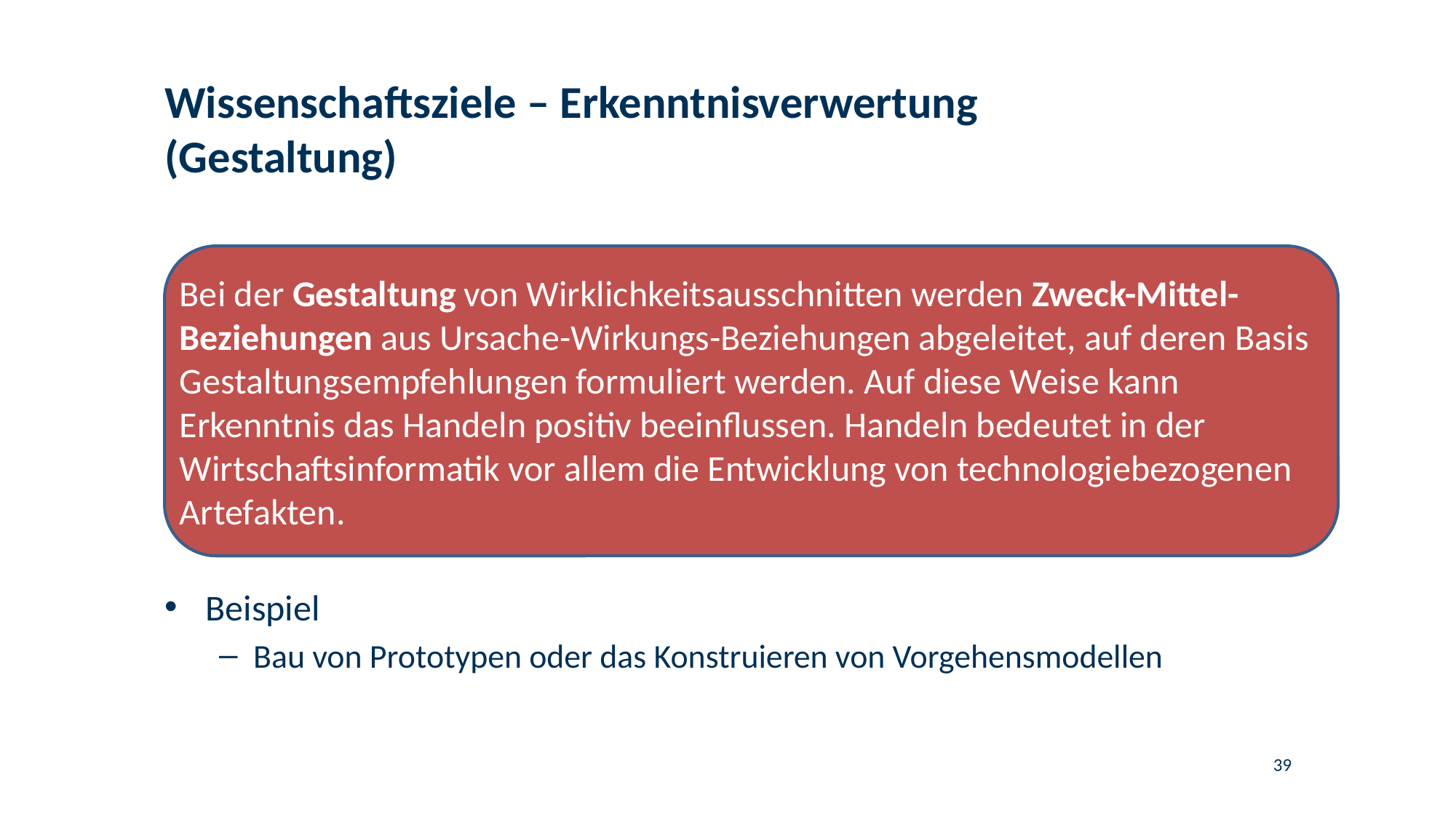

# Wissenschaftsziele – Erkenntnisverwertung (Gestaltung)
Bei der Gestaltung von Wirklichkeitsausschnitten werden Zweck-Mittel-Beziehungen aus Ursache-Wirkungs-Beziehungen abgeleitet, auf deren Basis Gestaltungsempfehlungen formuliert werden. Auf diese Weise kann Erkenntnis das Handeln positiv beeinflussen. Handeln bedeutet in der Wirtschaftsinformatik vor allem die Entwicklung von technologiebezogenen Artefakten.
Beispiel
Bau von Prototypen oder das Konstruieren von Vorgehensmodellen
39